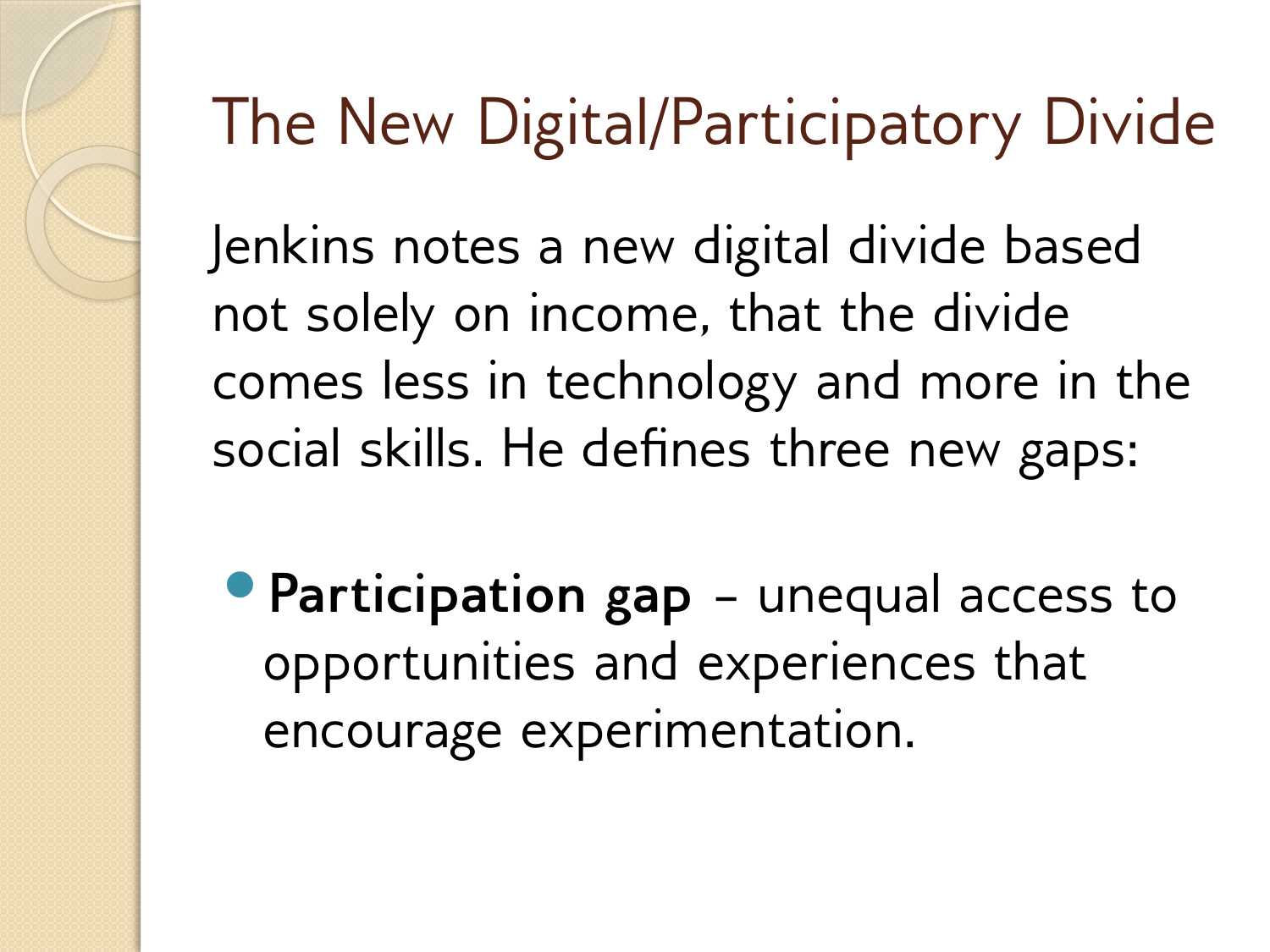

# The New Digital/Participatory Divide
Jenkins notes a new digital divide based not solely on income, that the divide comes less in technology and more in the social skills. He defines three new gaps:
Participation gap – unequal access to opportunities and experiences that encourage experimentation.